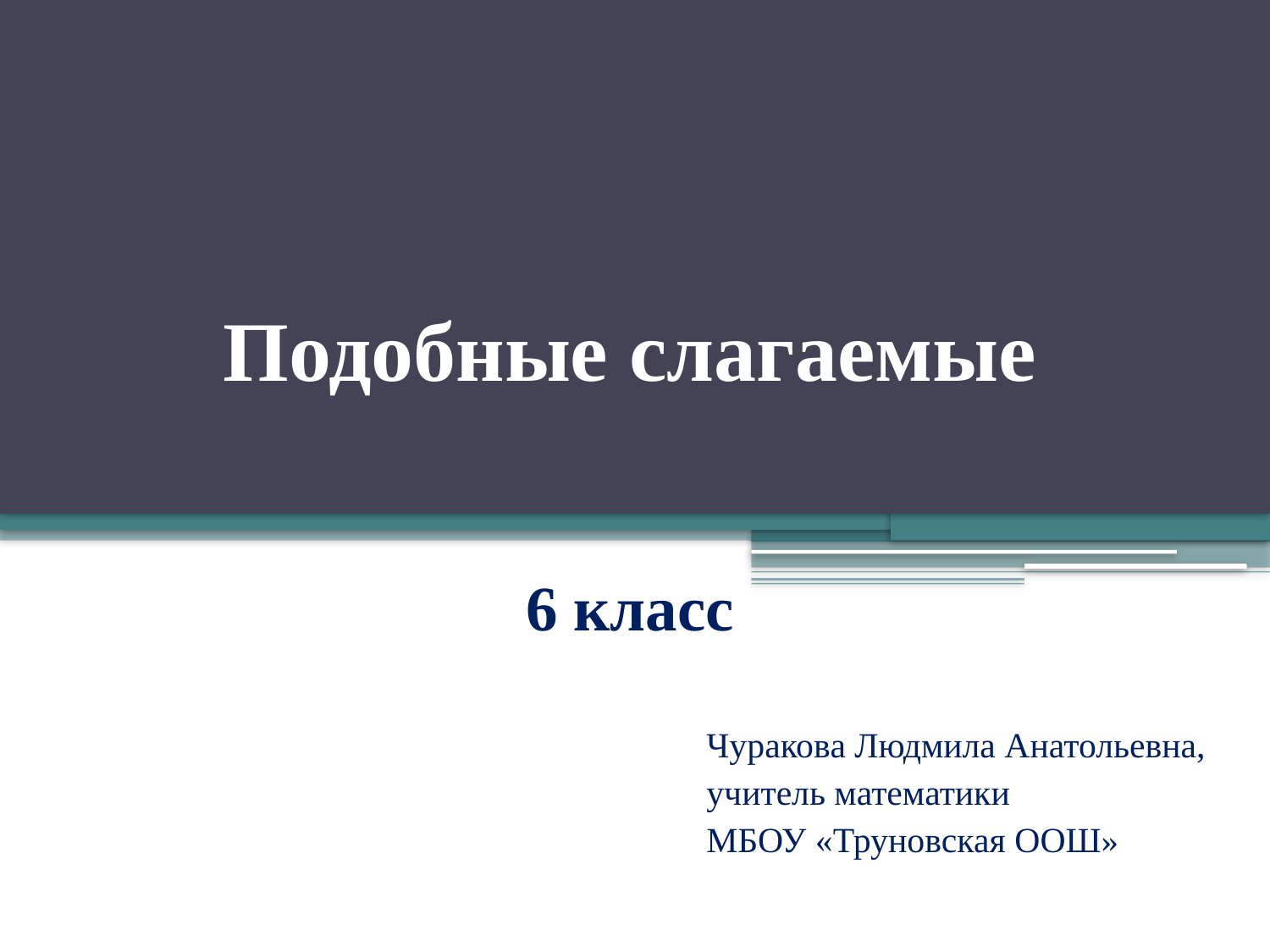

# Подобные слагаемые 6 класс
Чуракова Людмила Анатольевна,
учитель математики
МБОУ «Труновская ООШ»